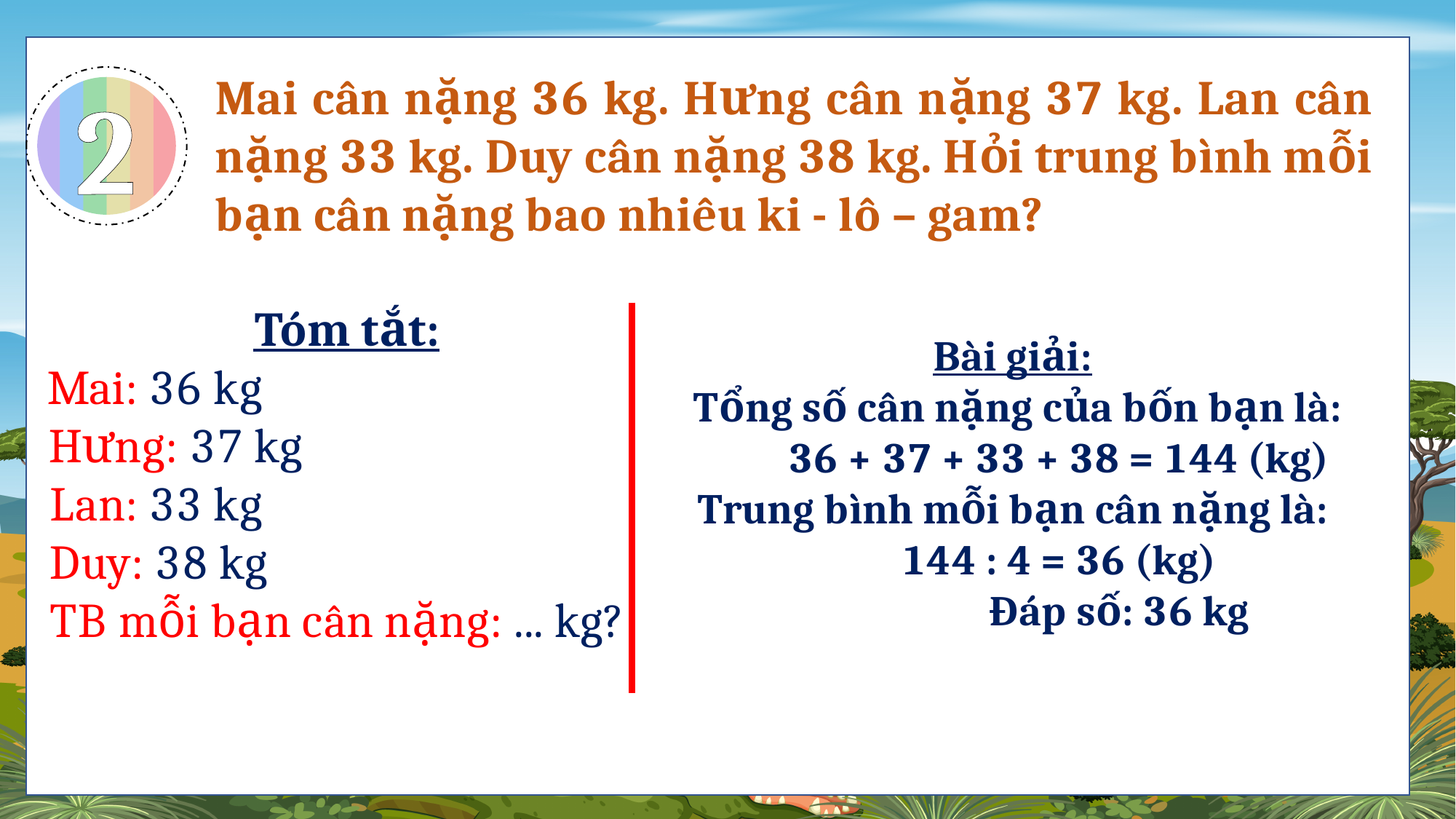

2
Mai cân nặng 36 kg. Hưng cân nặng 37 kg. Lan cân nặng 33 kg. Duy cân nặng 38 kg. Hỏi trung bình mỗi bạn cân nặng bao nhiêu ki - lô – gam?
Tóm tắt:
Mai: 36 kg
Hưng: 37 kg
Lan: 33 kg
Duy: 38 kg
TB mỗi bạn cân nặng: ... kg?
Bài giải:
 Tổng số cân nặng của bốn bạn là:
          36 + 37 + 33 + 38 = 144 (kg)
Trung bình mỗi bạn cân nặng là:
          144 : 4 = 36 (kg)
                       Đáp số: 36 kg